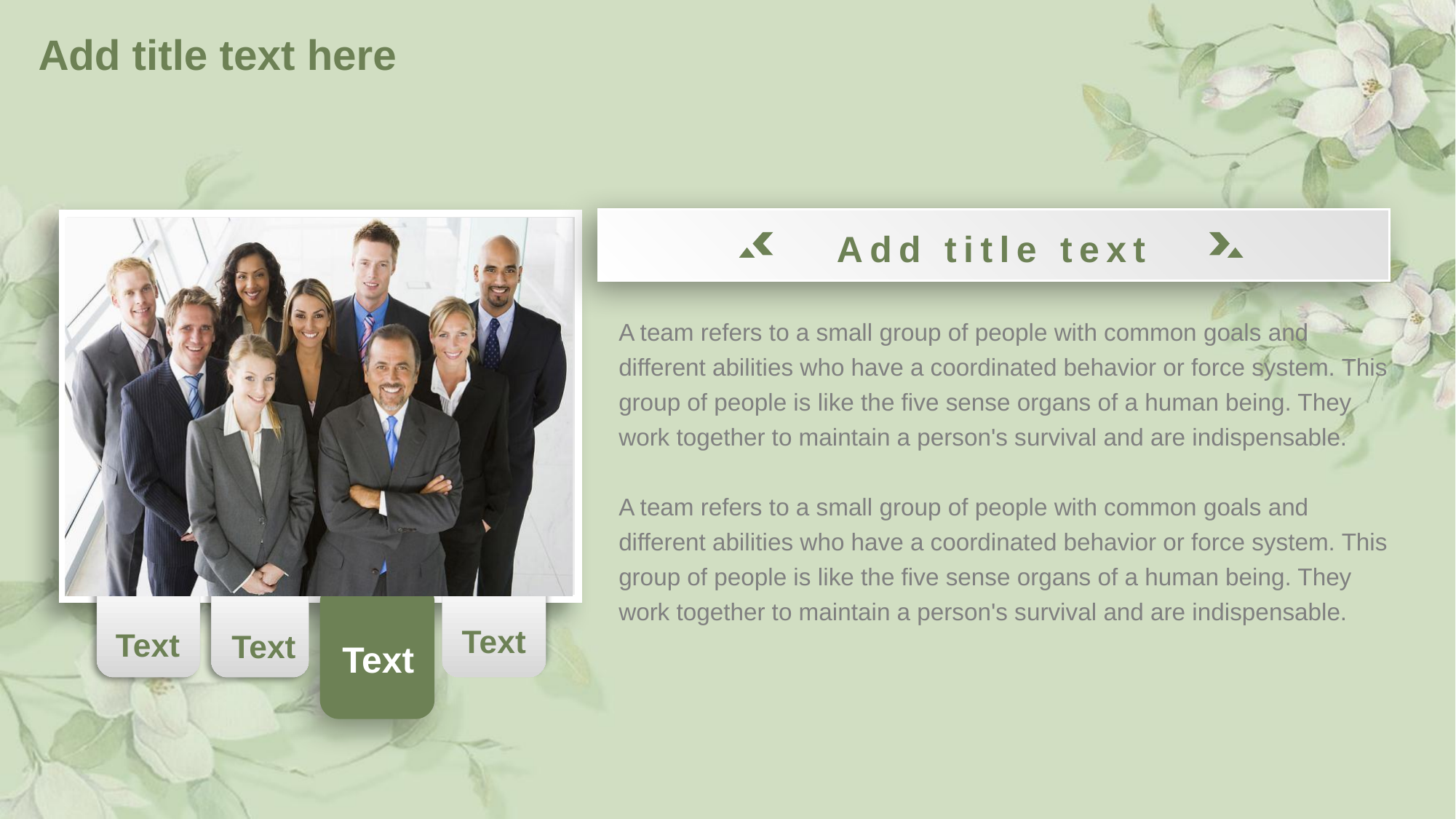

# Add title text here

Add title text

A team refers to a small group of people with common goals and different abilities who have a coordinated behavior or force system. This group of people is like the five sense organs of a human being. They work together to maintain a person's survival and are indispensable.

A team refers to a small group of people with common goals and different abilities who have a coordinated behavior or force system. This group of people is like the five sense organs of a human being. They work together to maintain a person's survival and are indispensable.

Text

Text

Text

Text